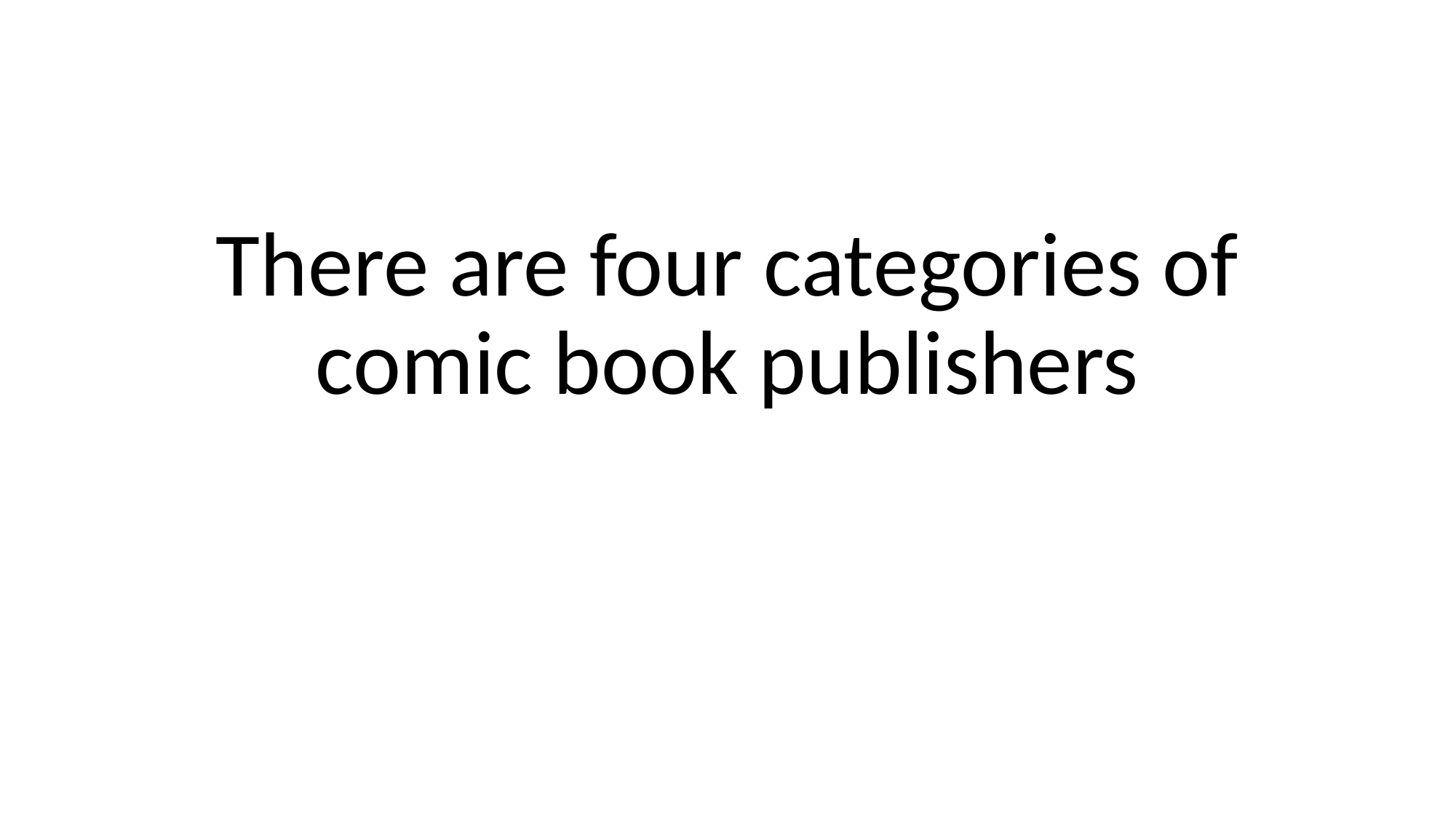

# There are four categories of comic book publishers